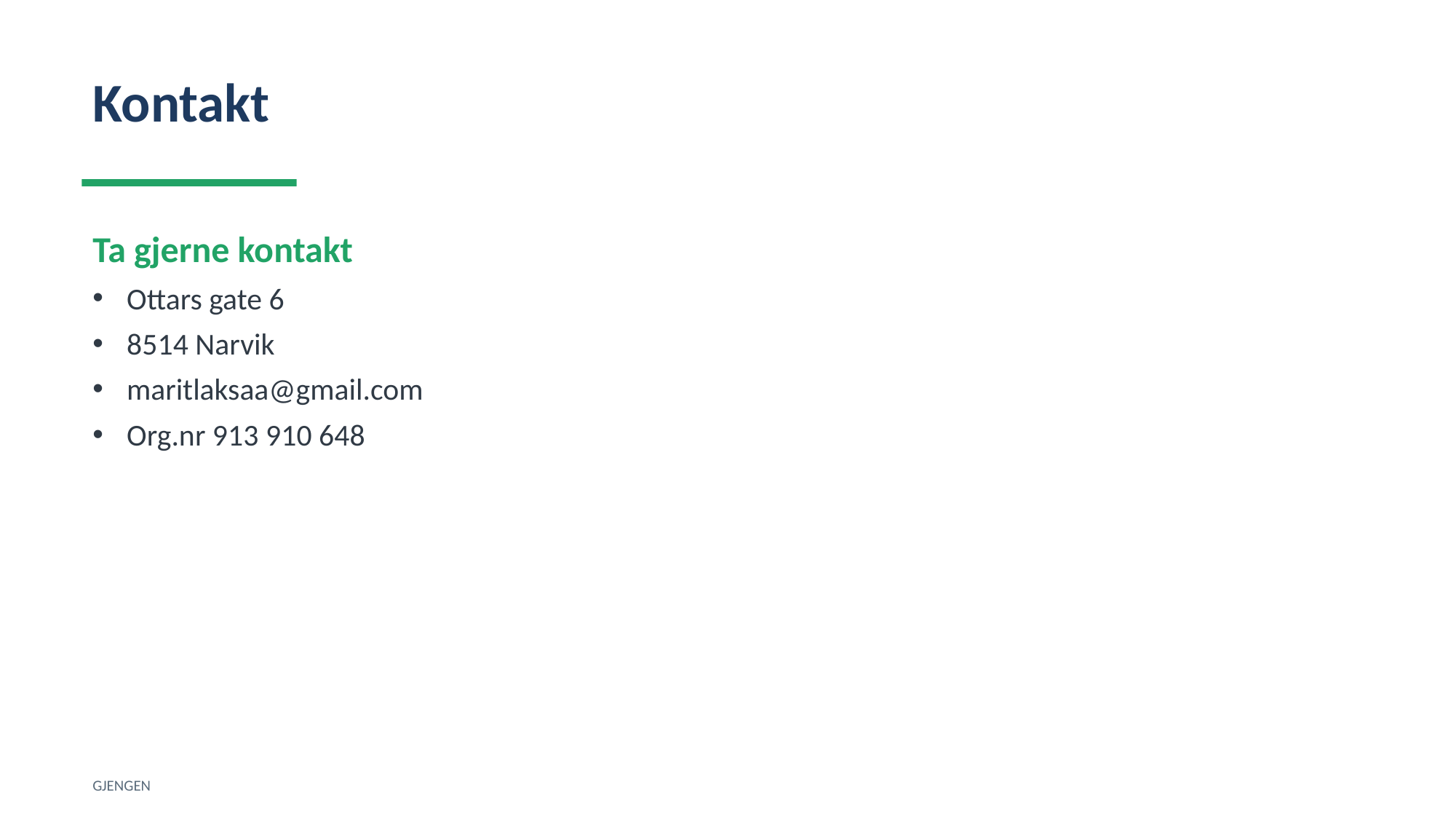

Kontakt

Ta gjerne kontakt
Ottars gate 6
8514 Narvik
maritlaksaa@gmail.com
Org.nr 913 910 648
GJENGEN